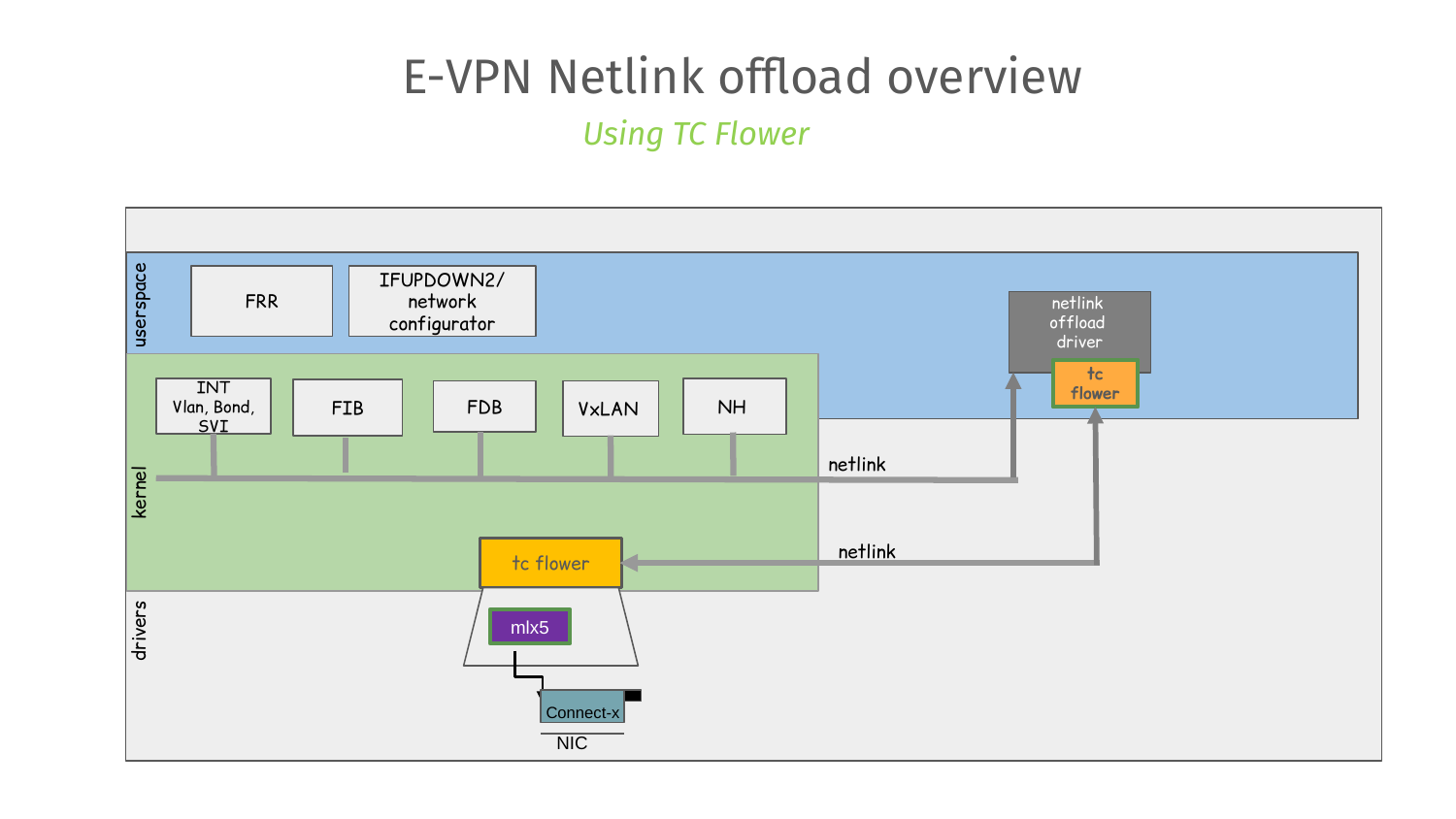

E-VPN Netlink offload overview
Using TC Flower

userspace
IFUPDOWN2/network configurator
FRR
netlink
offload
driver

tc flower
INT
Vlan, Bond, SVI
NH
FIB
VxLAN
FDB
kernel
     netlink
     netlink
tc flower
drivers

mlx5

Connect-x

NIC